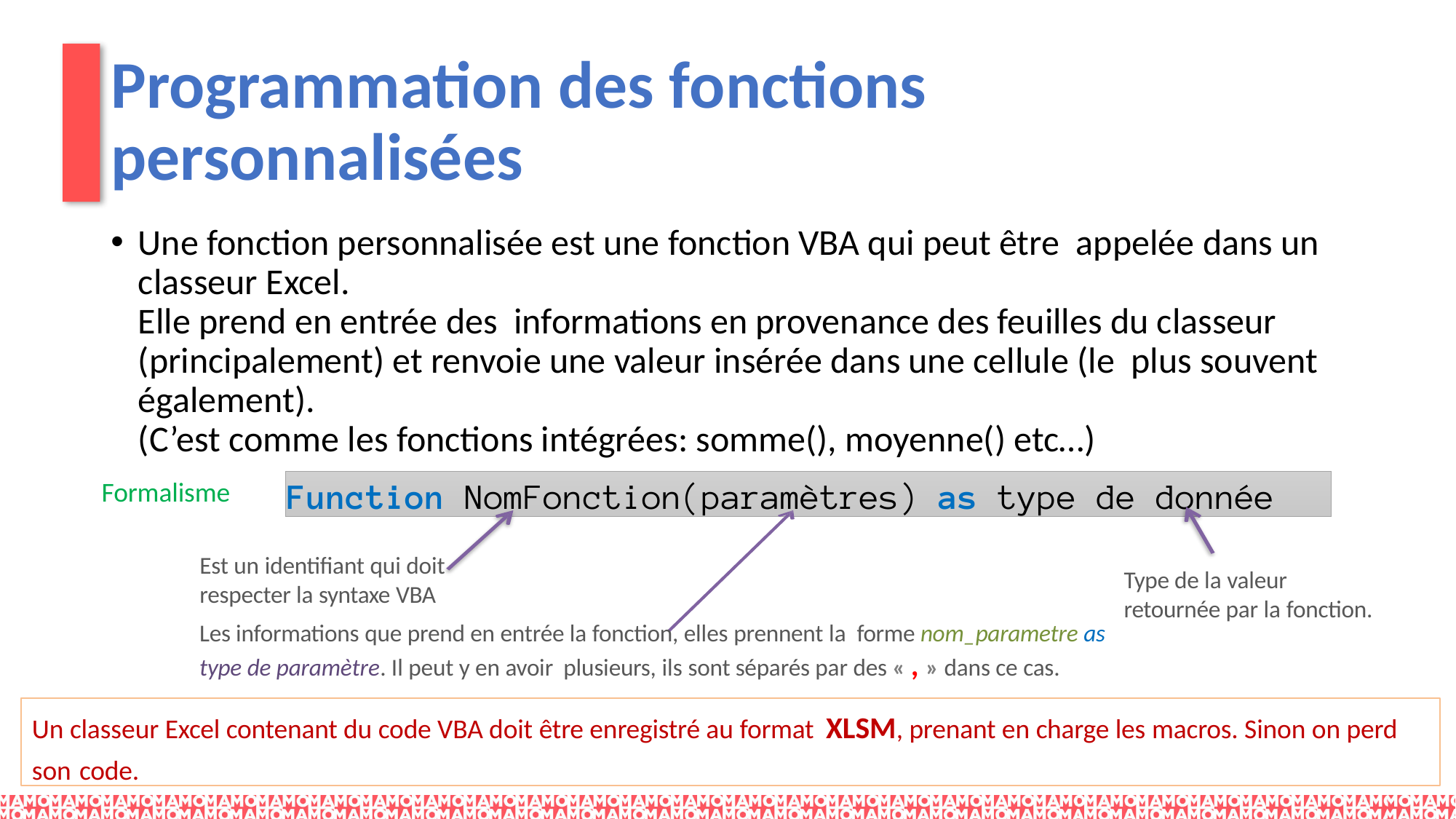

# Programmation des fonctions personnalisées
Une fonction personnalisée est une fonction VBA qui peut être  appelée dans un classeur Excel.
Elle prend en entrée des  informations en provenance des feuilles du classeur  (principalement) et renvoie une valeur insérée dans une cellule (le  plus souvent également).
(C’est comme les fonctions intégrées: somme(), moyenne() etc…)

Function NomFonction(paramètres) as type de donnée
Formalisme

Est un identifiant qui doit  respecter la syntaxe VBA
Type de la valeur
retournée par la fonction.
Les informations que prend en entrée la fonction, elles prennent la  forme nom_parametre as type de paramètre. Il peut y en avoir  plusieurs, ils sont séparés par des « , » dans ce cas.
Un classeur Excel contenant du code VBA doit être enregistré au format  XLSM, prenant en charge les macros. Sinon on perd son code.